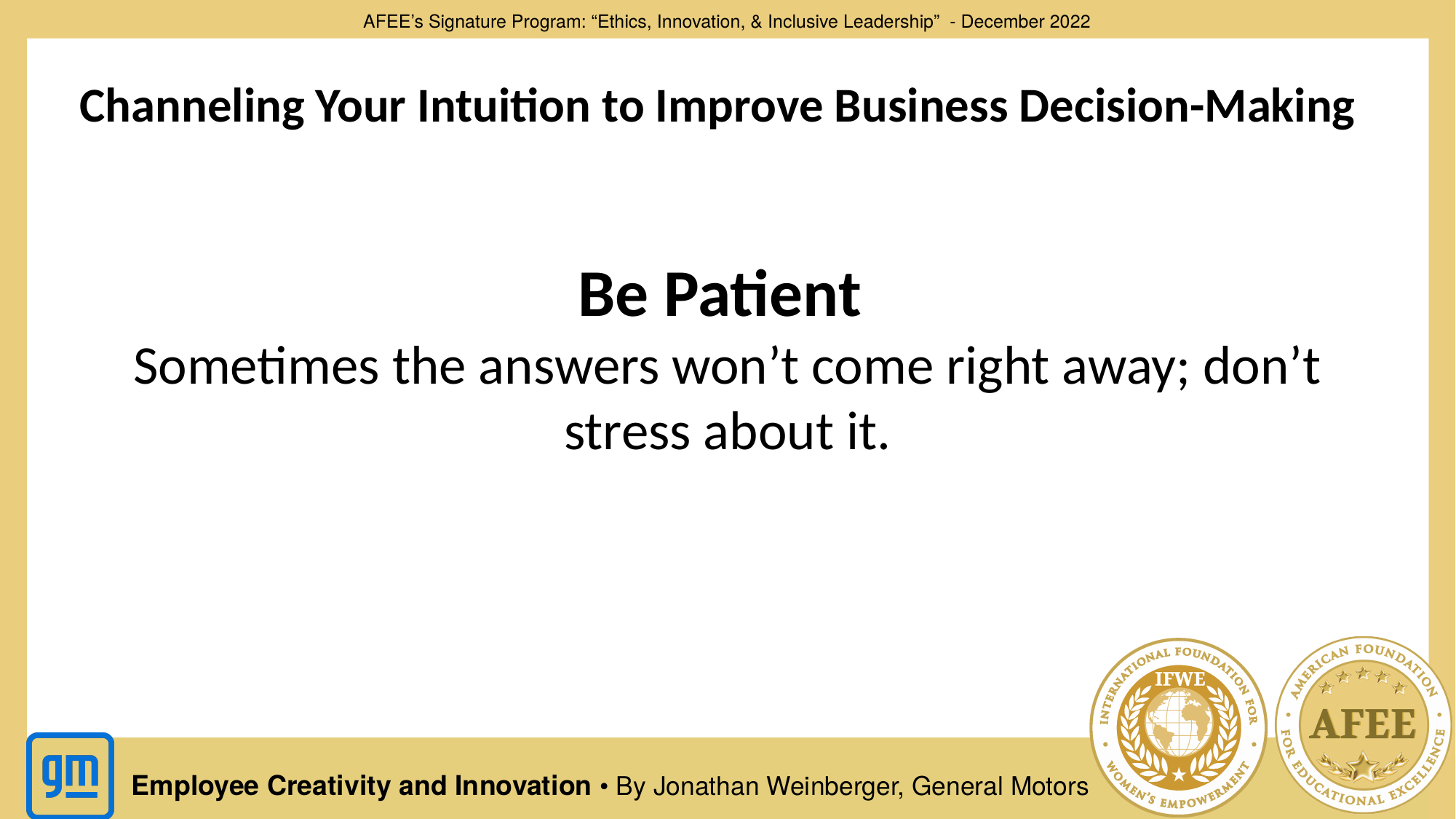

Channeling Your Intuition to Improve Business Decision-Making
Be Patient
Sometimes the answers won’t come right away; don’t stress about it.